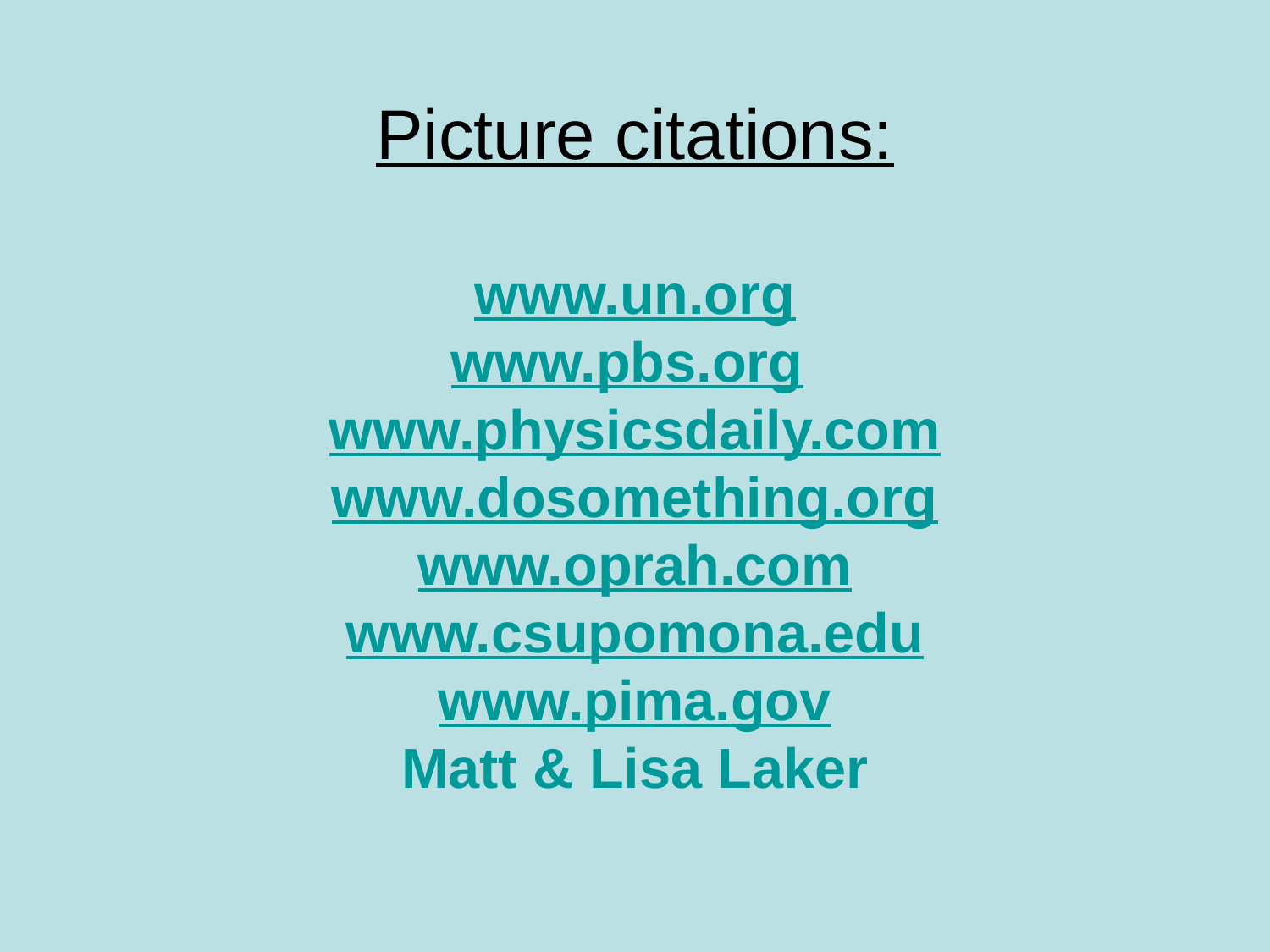

# Picture citations: www.un.org www.pbs.org www.physicsdaily.com www.dosomething.org www.oprah.com www.csupomona.edu www.pima.gov Matt & Lisa Laker